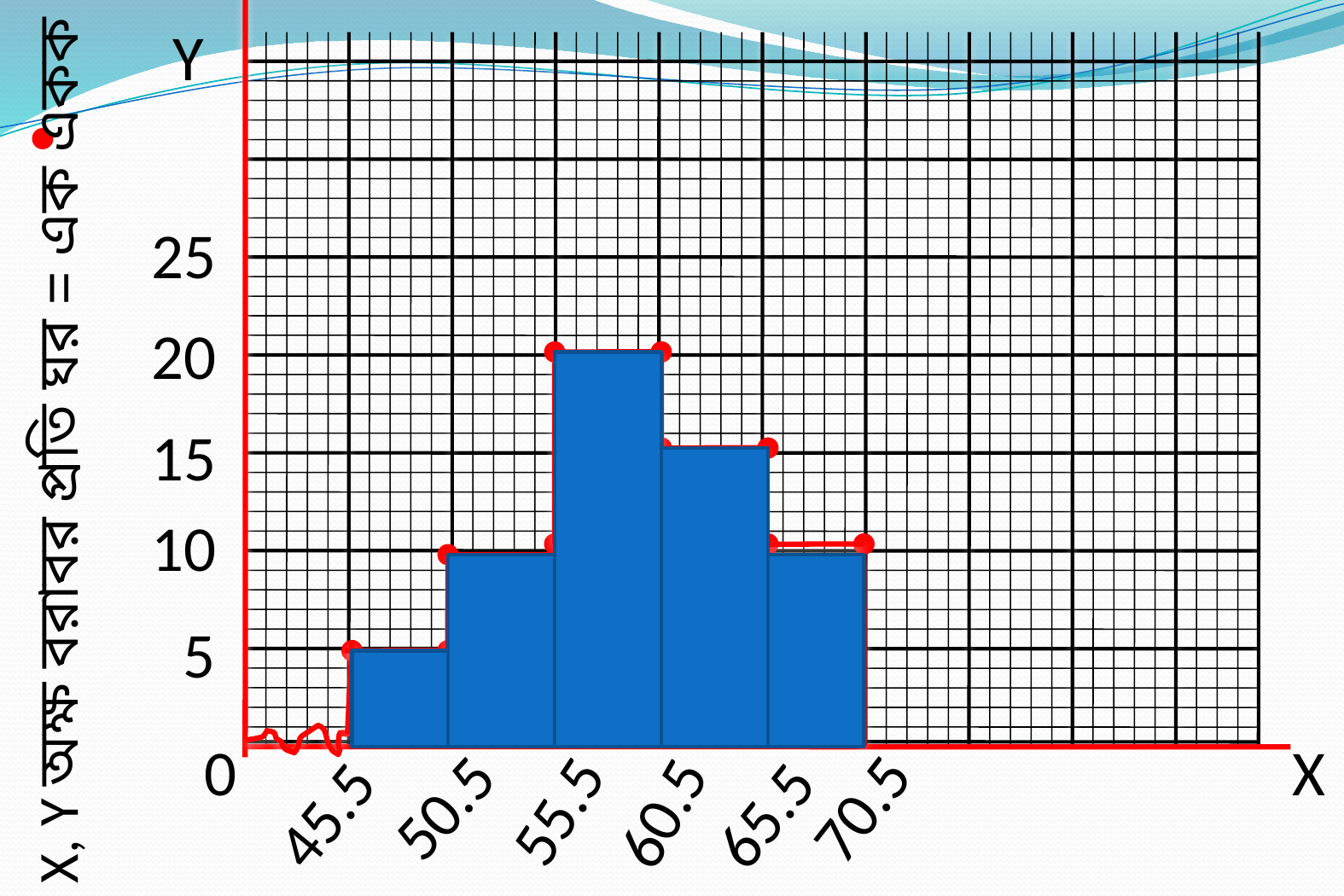

Y

25
20

X, Y অক্ষ বরাবর প্রতি ঘর = এক একক
15

10

5

0

X
70.5
55.5
60.5
50.5
65.5
45.5